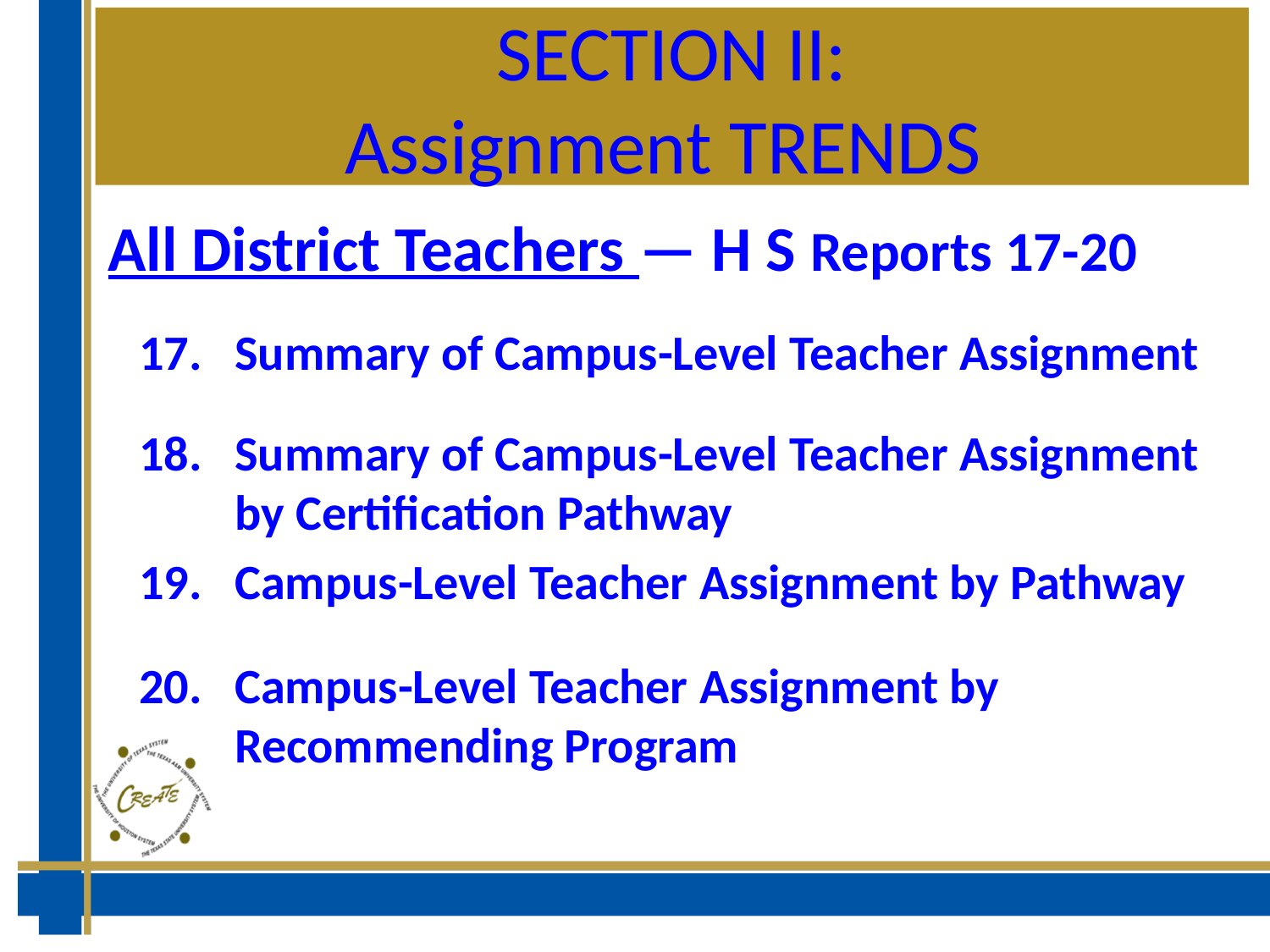

# SECTION II: Assignment TRENDS
All District Teachers — H S Reports 17-20

Summary of Campus-Level Teacher Assignment

Summary of Campus-Level Teacher Assignment by Certification Pathway
Campus-Level Teacher Assignment by Pathway

Campus-Level Teacher Assignment by Recommending Program